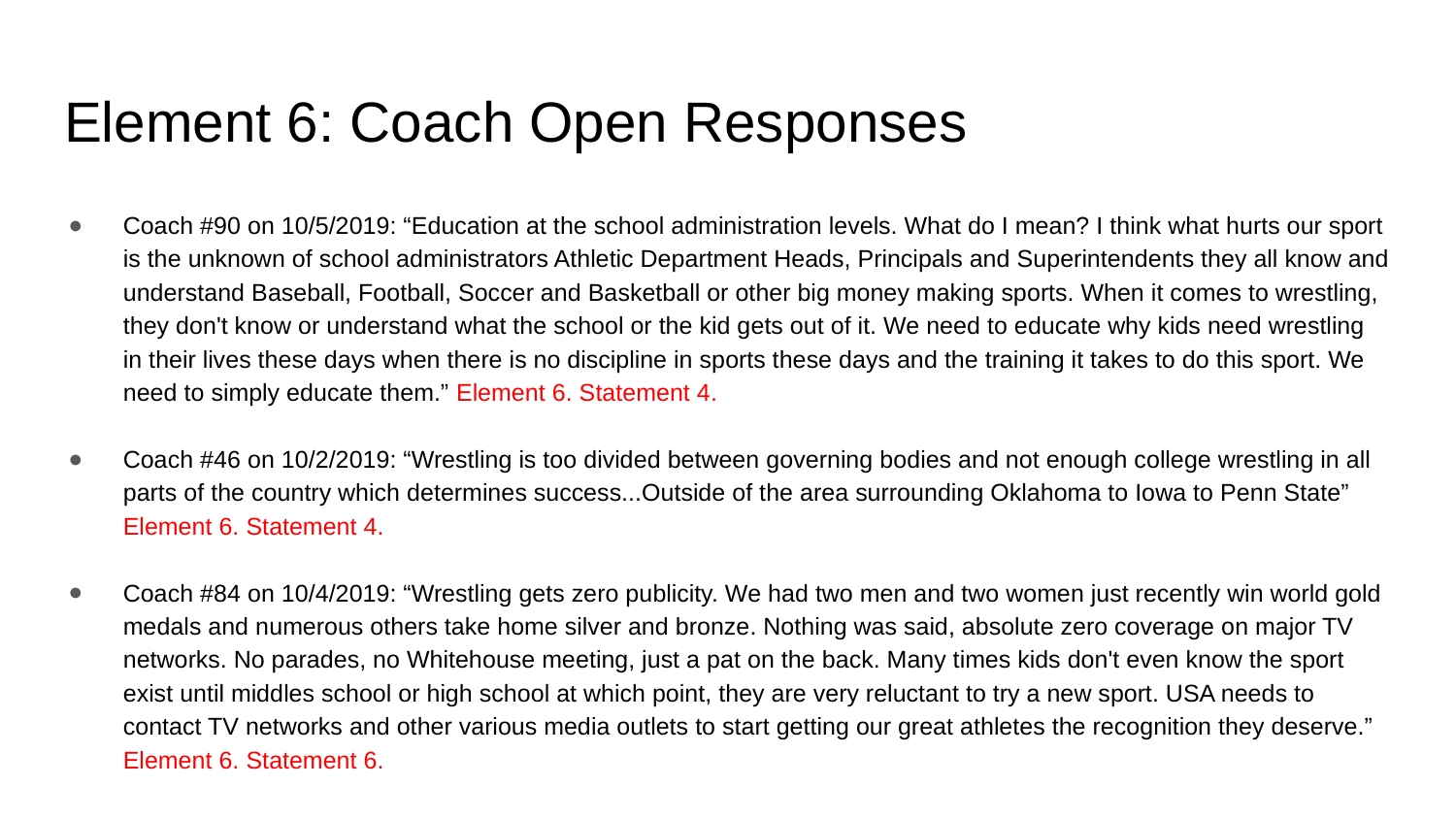

# Element 6: Coach Open Responses

Coach #90 on 10/5/2019: “Education at the school administration levels. What do I mean? I think what hurts our sport is the unknown of school administrators Athletic Department Heads, Principals and Superintendents they all know and understand Baseball, Football, Soccer and Basketball or other big money making sports. When it comes to wrestling, they don't know or understand what the school or the kid gets out of it. We need to educate why kids need wrestling in their lives these days when there is no discipline in sports these days and the training it takes to do this sport. We need to simply educate them.” Element 6. Statement 4.

Coach #46 on 10/2/2019: “Wrestling is too divided between governing bodies and not enough college wrestling in all parts of the country which determines success...Outside of the area surrounding Oklahoma to Iowa to Penn State” Element 6. Statement 4.

Coach #84 on 10/4/2019: “Wrestling gets zero publicity. We had two men and two women just recently win world gold medals and numerous others take home silver and bronze. Nothing was said, absolute zero coverage on major TV networks. No parades, no Whitehouse meeting, just a pat on the back. Many times kids don't even know the sport exist until middles school or high school at which point, they are very reluctant to try a new sport. USA needs to contact TV networks and other various media outlets to start getting our great athletes the recognition they deserve.” Element 6. Statement 6.